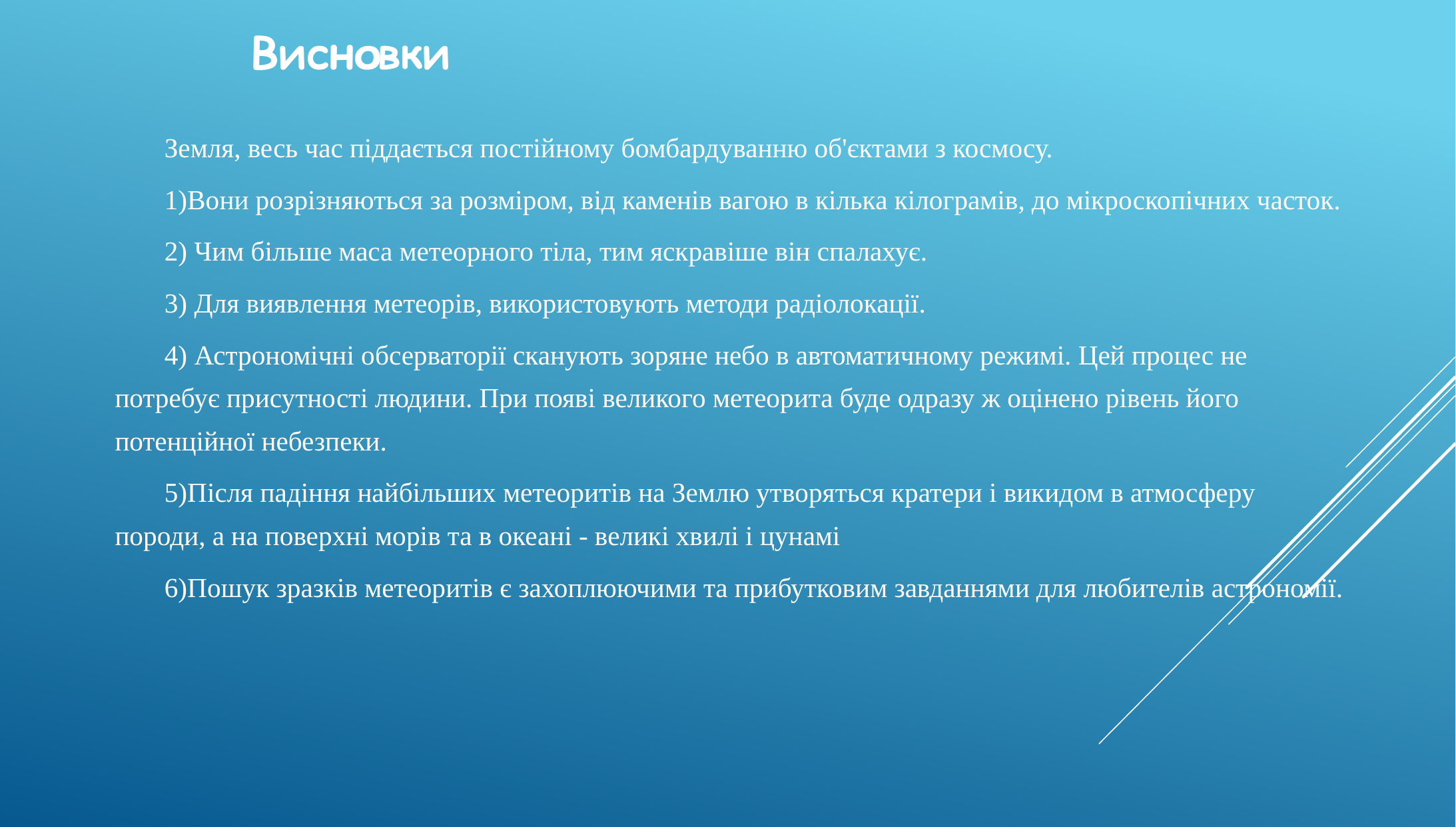

Висновки
Земля, весь час піддається постійному бомбардуванню об'єктами з космосу.
1)Вони розрізняються за розміром, від каменів вагою в кілька кілограмів, до мікроскопічних часток.
2) Чим більше маса метеорного тіла, тим яскравіше він спалахує.
3) Для виявлення метеорів, використовують методи радіолокації.
4) Астрономічні обсерваторії сканують зоряне небо в автоматичному режимі. Цей процес не потребує присутності людини. При появі великого метеорита буде одразу ж оцінено рівень його потенційної небезпеки.
5)Після падіння найбільших метеоритів на Землю утворяться кратери і викидом в атмосферу породи, а на поверхні морів та в океані - великі хвилі і цунамі
6)Пошук зразків метеоритів є захоплюючими та прибутковим завданнями для любителів астрономії.